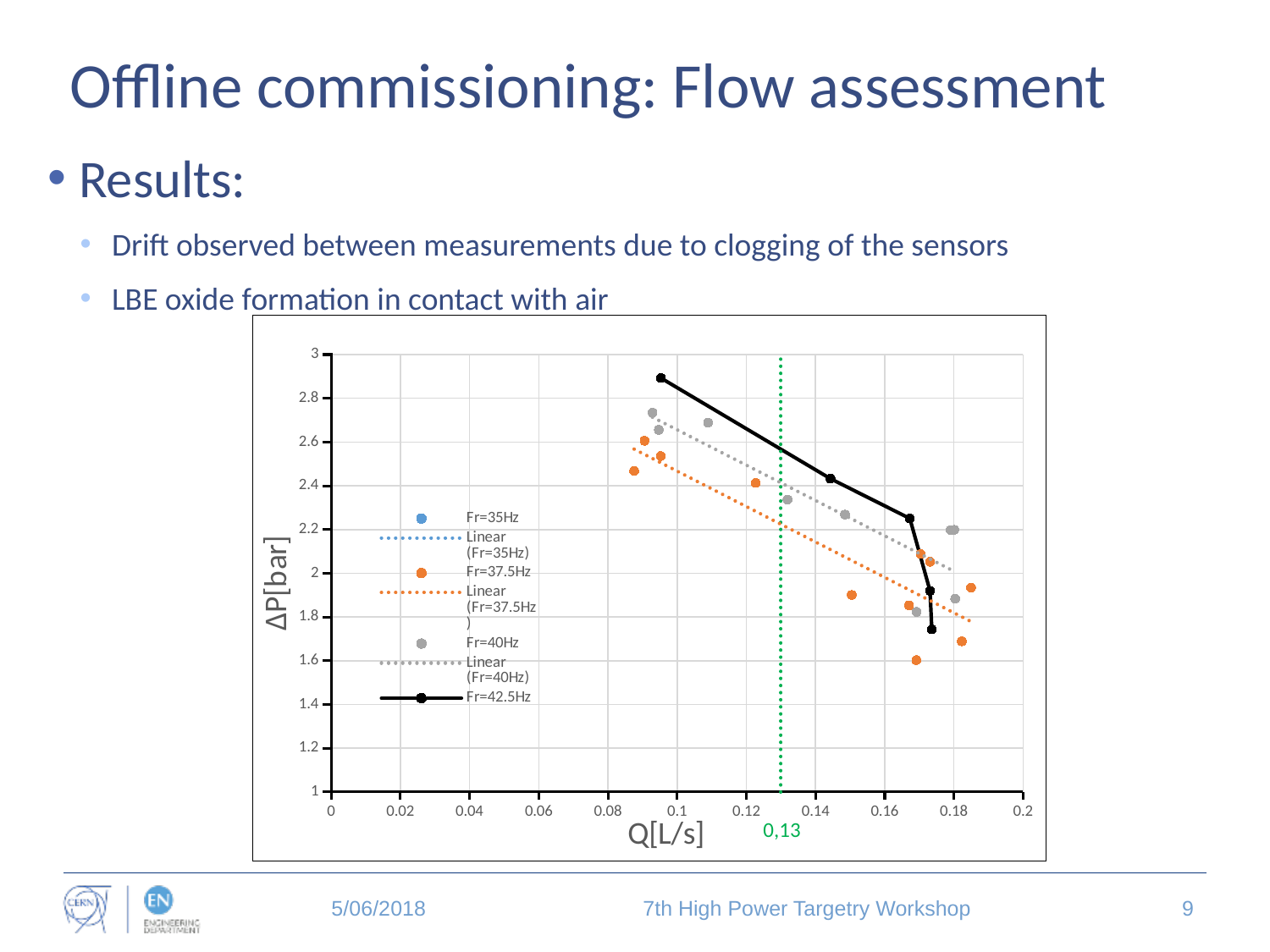

# Offline commissioning: Flow assessment
Results:
Drift observed between measurements due to clogging of the sensors
LBE oxide formation in contact with air

### Chart

| Category |  |  |  |  | Fr=42.5Hz |
|---|---|---|---|---|---|
0,13
5/06/2018
7th High Power Targetry Workshop
9